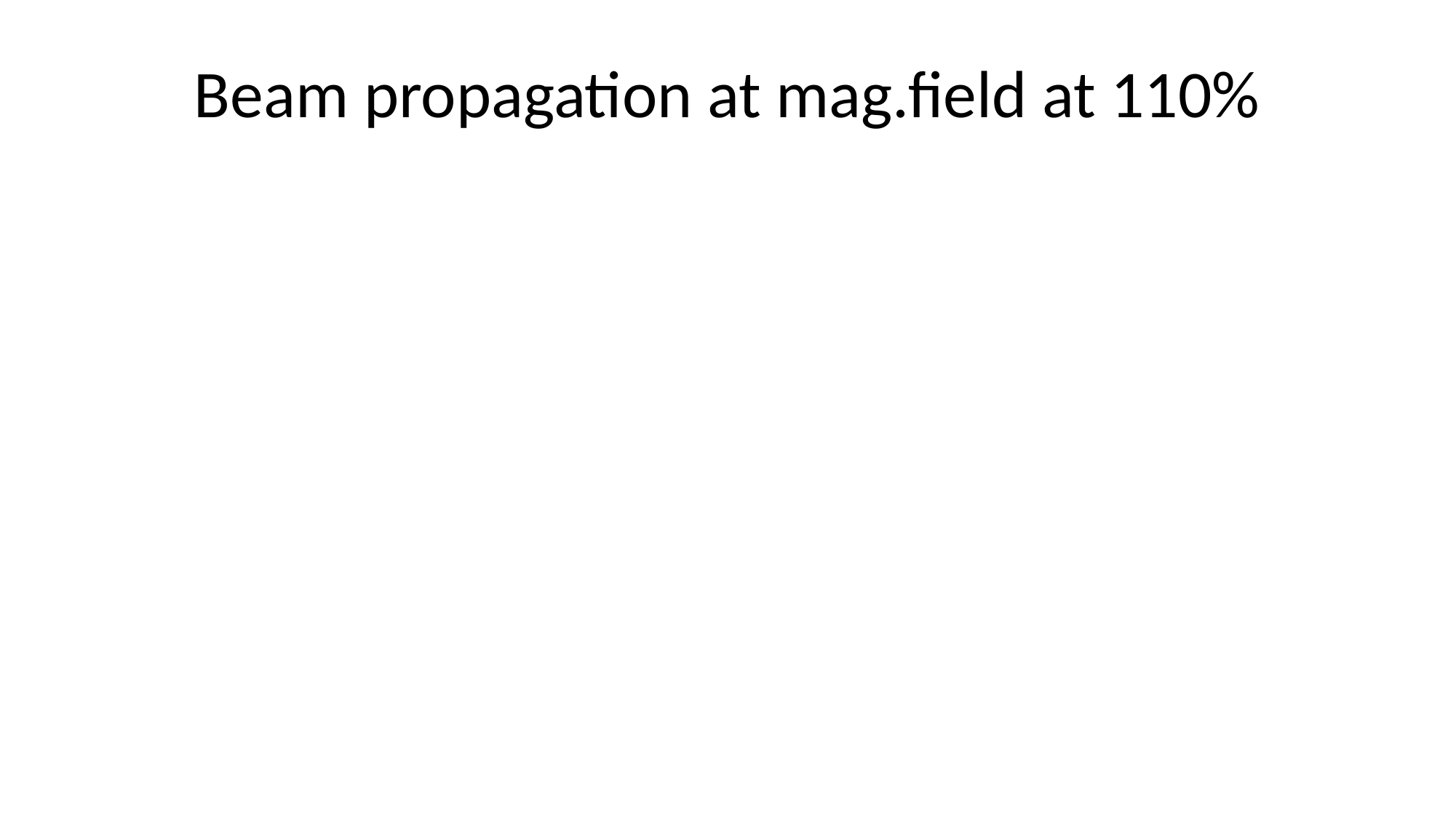

# Beam propagation at mag.field at 110%